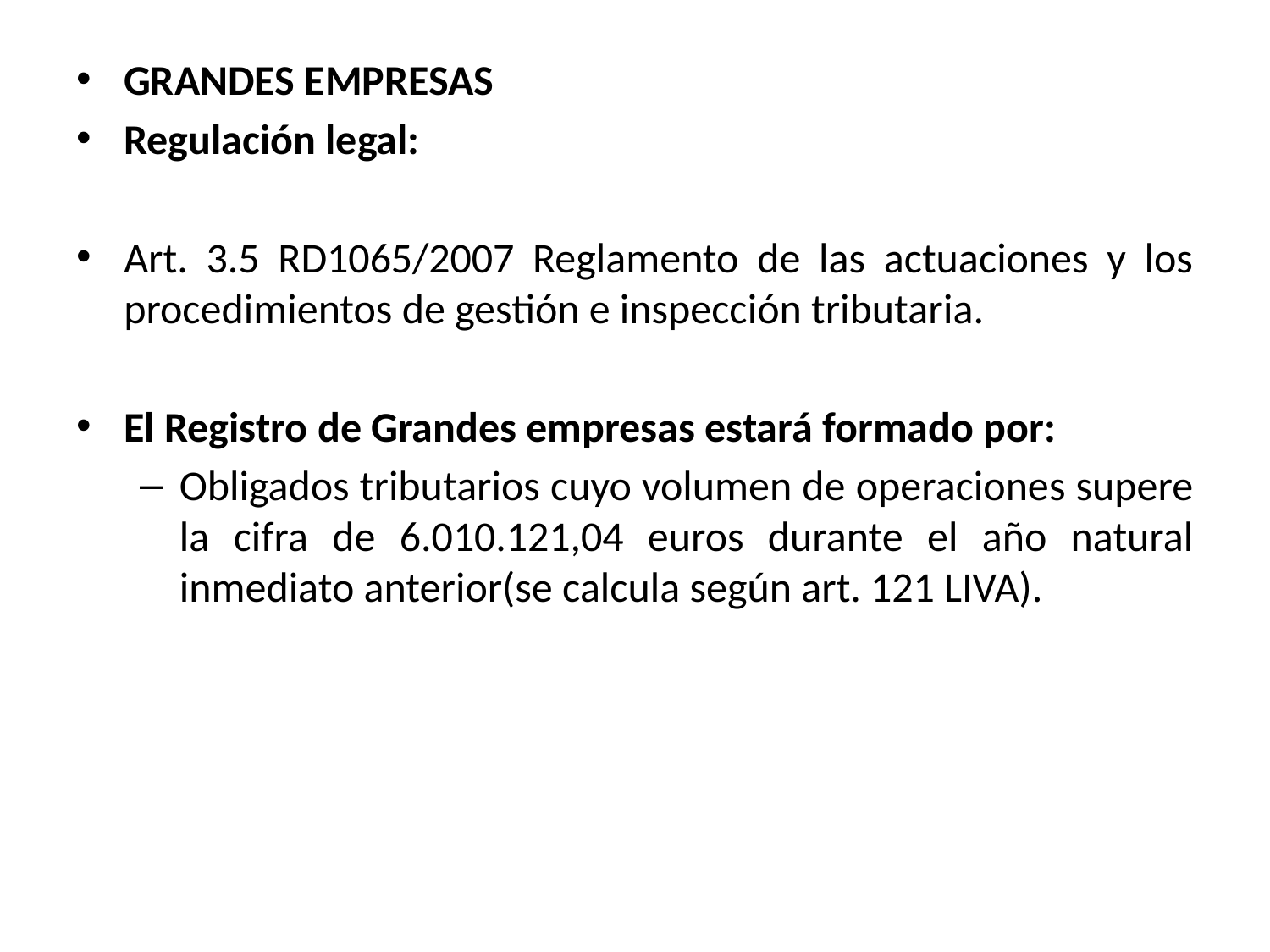

GRANDES EMPRESAS
Regulación legal:

Art. 3.5 RD1065/2007 Reglamento de las actuaciones y los procedimientos de gestión e inspección tributaria.

El Registro de Grandes empresas estará formado por:
Obligados tributarios cuyo volumen de operaciones supere la cifra de 6.010.121,04 euros durante el año natural inmediato anterior(se calcula según art. 121 LIVA).